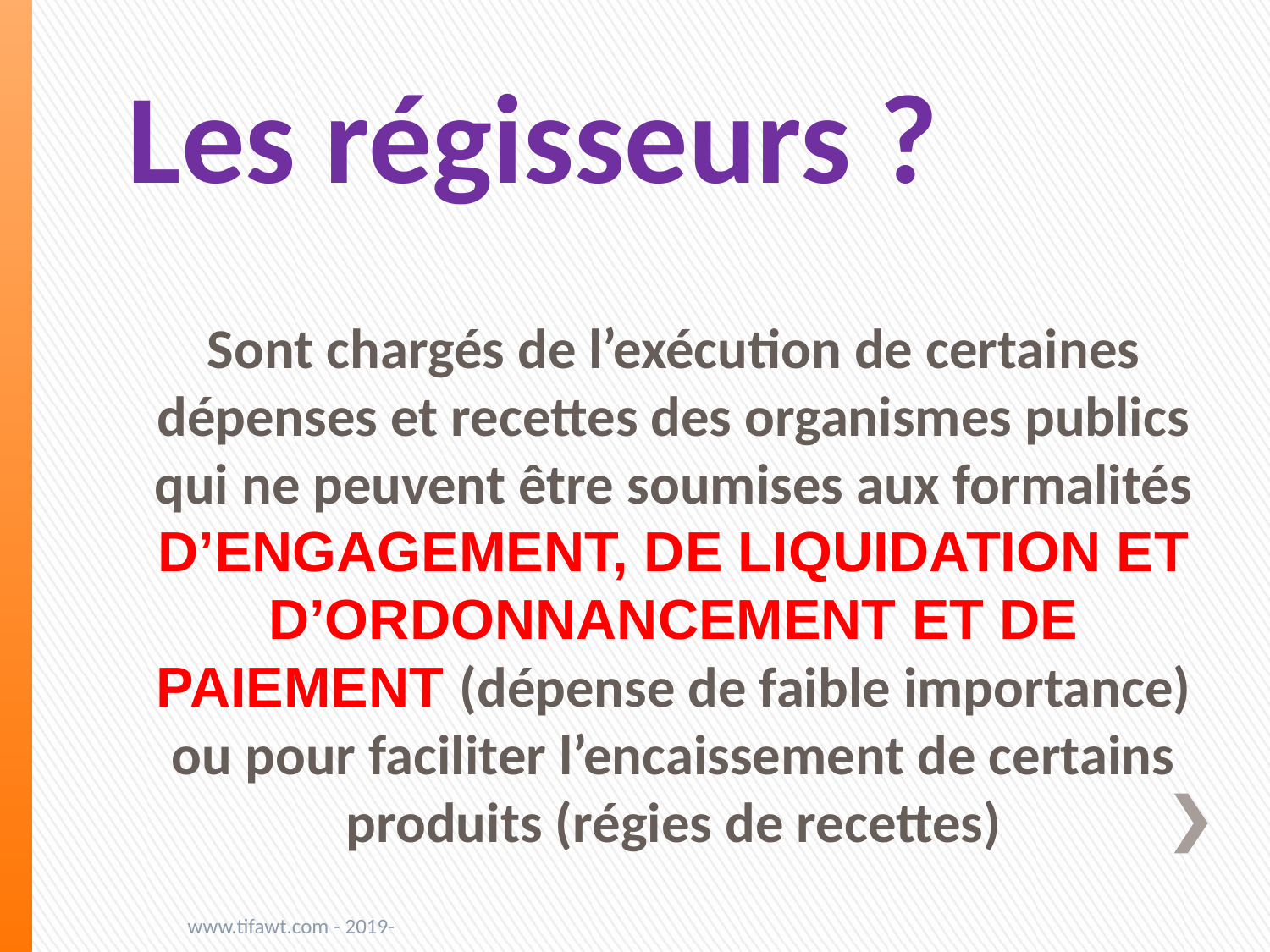

# Les régisseurs ?
Sont chargés de l’exécution de certaines dépenses et recettes des organismes publics qui ne peuvent être soumises aux formalités D’ENGAGEMENT, DE LIQUIDATION ET D’ORDONNANCEMENT ET DE PAIEMENT (dépense de faible importance) ou pour faciliter l’encaissement de certains produits (régies de recettes)
www.tifawt.com - 2019-